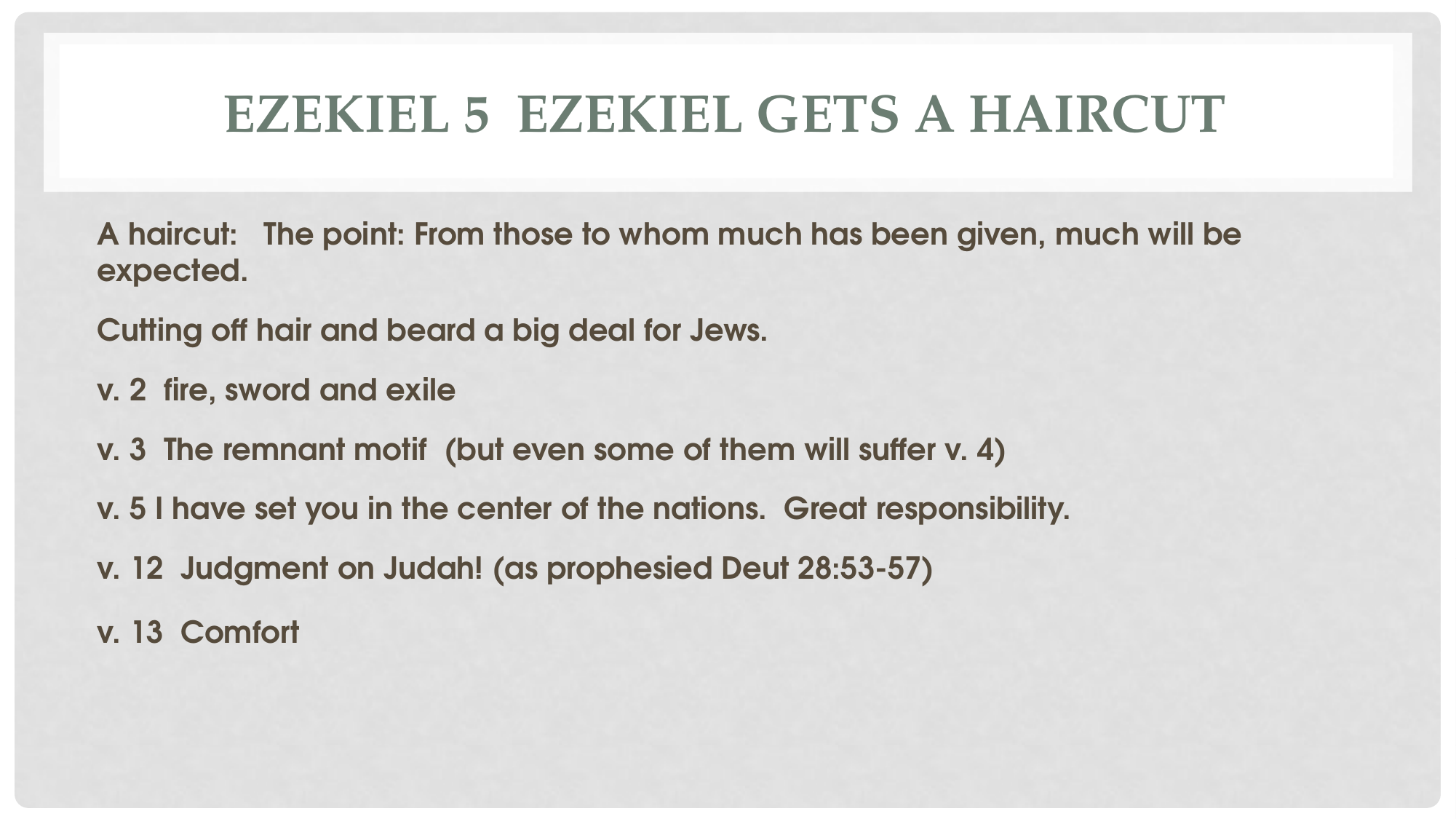

# Ezekiel 5  Ezekiel gets a haircut
A haircut:   The point: From those to whom much has been given, much will be expected.

Cutting off hair and beard a big deal for Jews.

v. 2  fire, sword and exile

v. 3  The remnant motif  (but even some of them will suffer v. 4)

v. 5 I have set you in the center of the nations.  Great responsibility.

v. 12  Judgment on Judah! (as prophesied Deut 28:53-57)

v. 13  Comfort